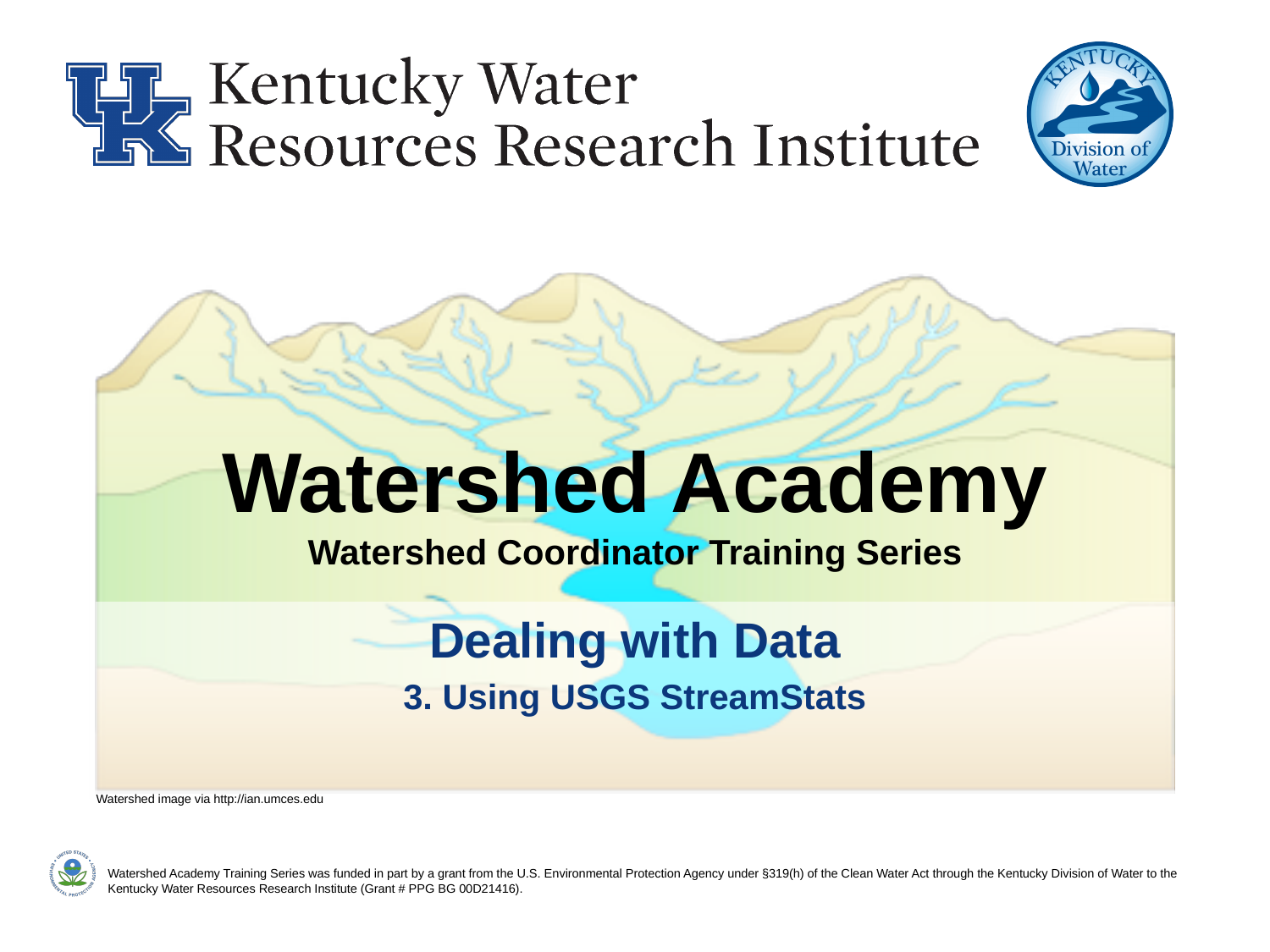

# Watershed Academy Watershed Coordinator Training Series
Dealing with Data
3. Using USGS StreamStats